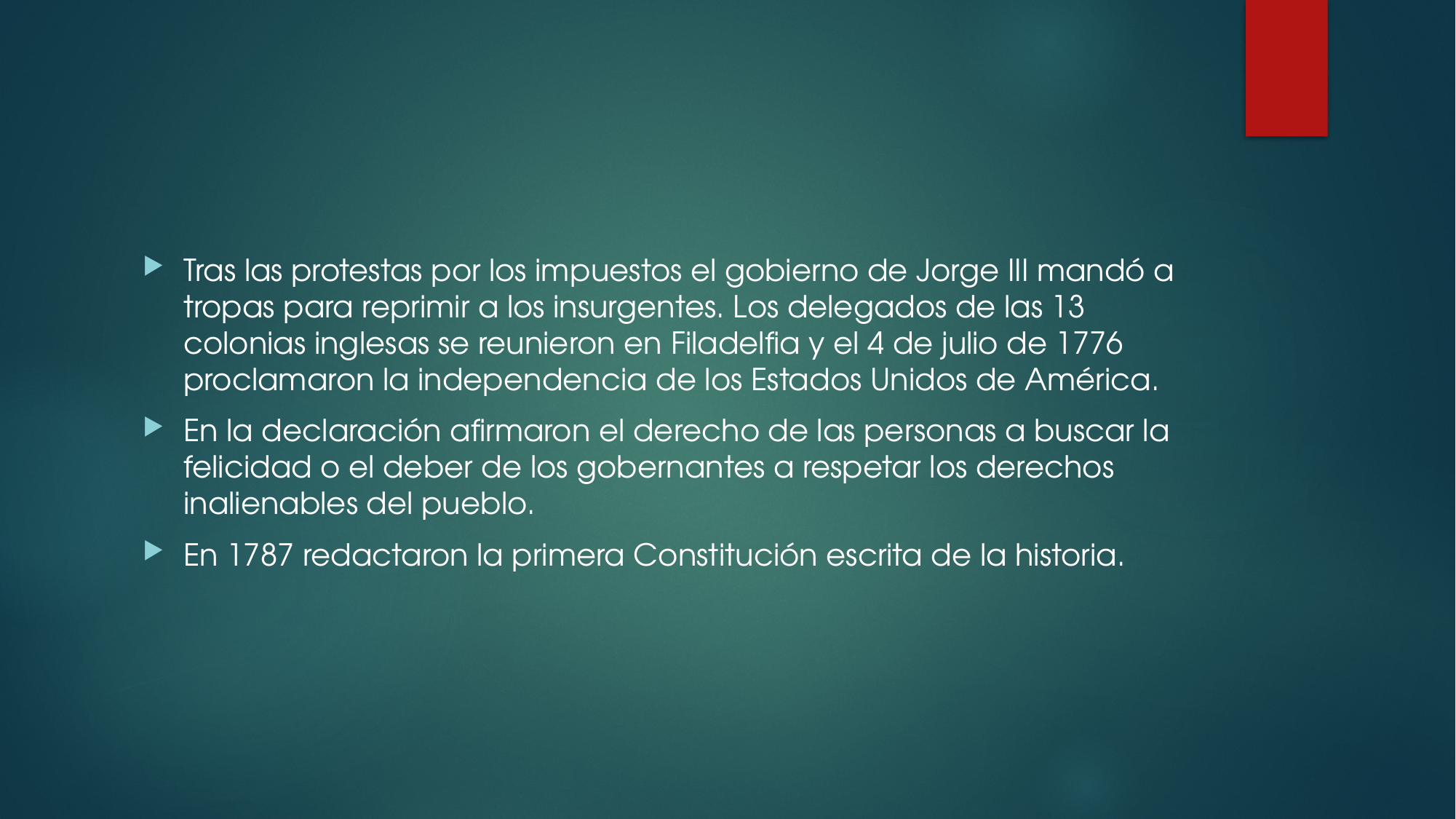

#
Tras las protestas por los impuestos el gobierno de Jorge III mandó a tropas para reprimir a los insurgentes. Los delegados de las 13 colonias inglesas se reunieron en Filadelfia y el 4 de julio de 1776 proclamaron la independencia de los Estados Unidos de América.
En la declaración afirmaron el derecho de las personas a buscar la felicidad o el deber de los gobernantes a respetar los derechos inalienables del pueblo.
En 1787 redactaron la primera Constitución escrita de la historia.